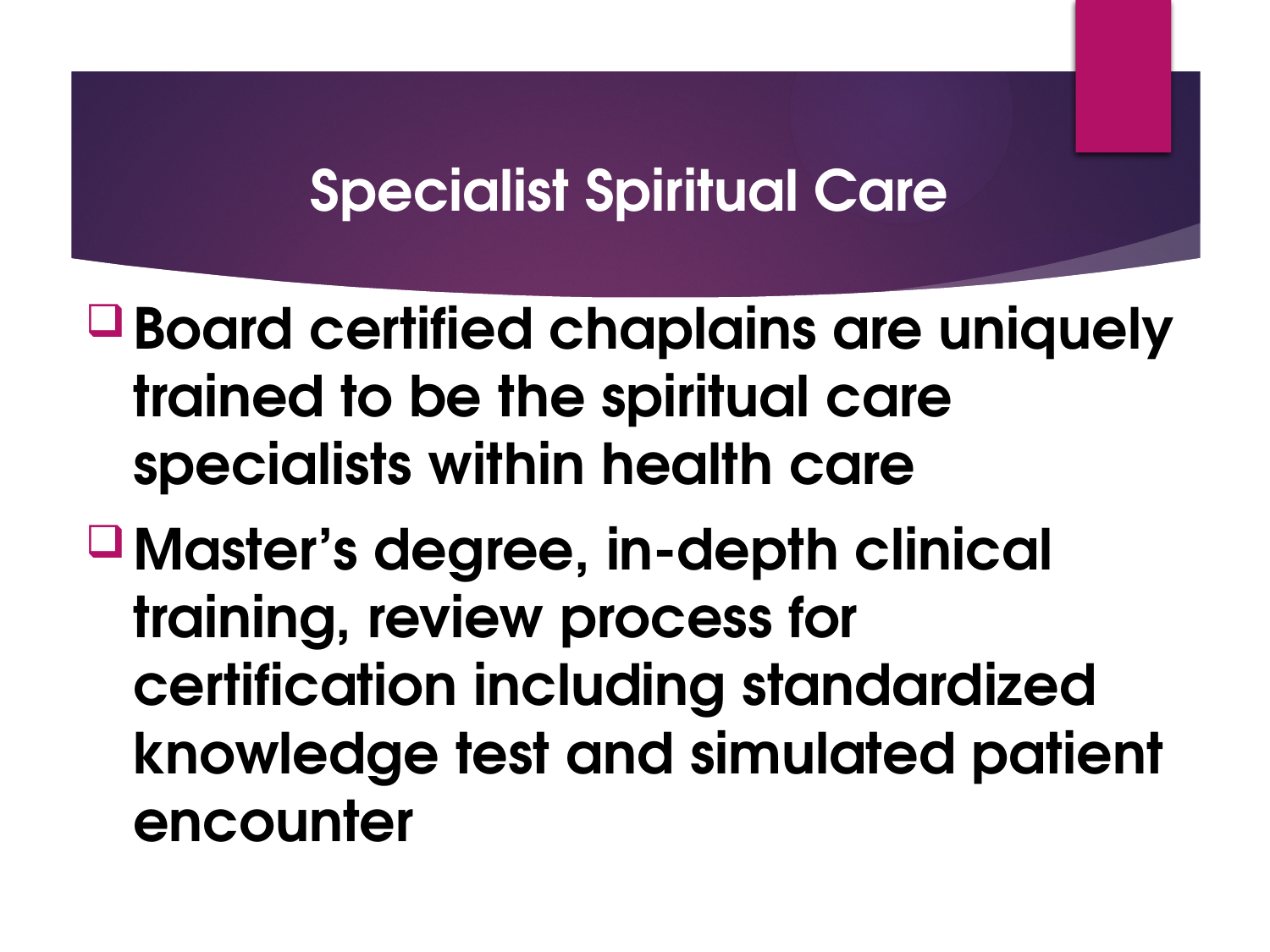

Specialist Spiritual Care
Board certified chaplains are uniquely trained to be the spiritual care specialists within health care
Master’s degree, in-depth clinical training, review process for certification including standardized knowledge test and simulated patient encounter